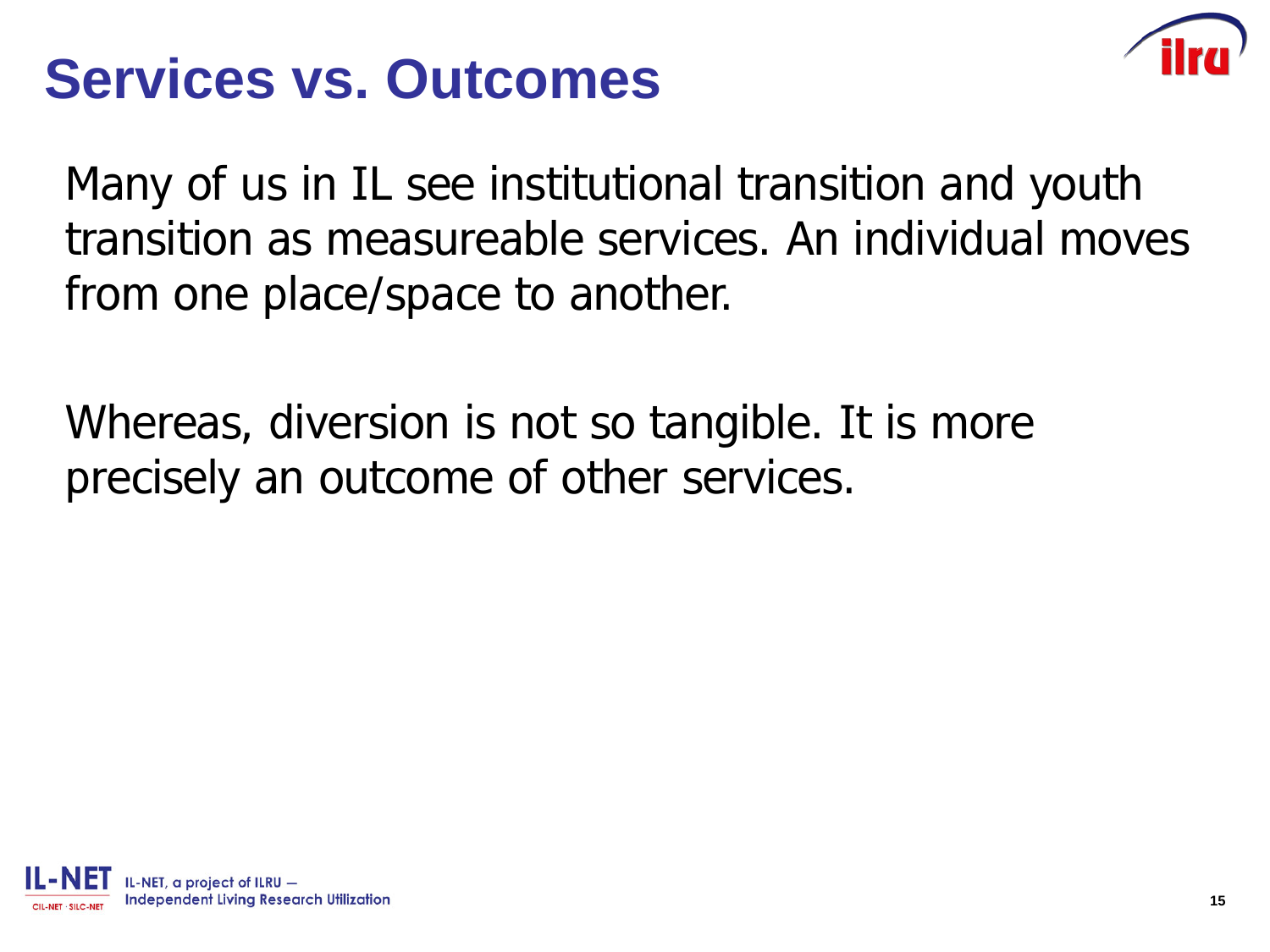

# Services vs. Outcomes
Many of us in IL see institutional transition and youth transition as measureable services. An individual moves from one place/space to another.

Whereas, diversion is not so tangible. It is more precisely an outcome of other services.